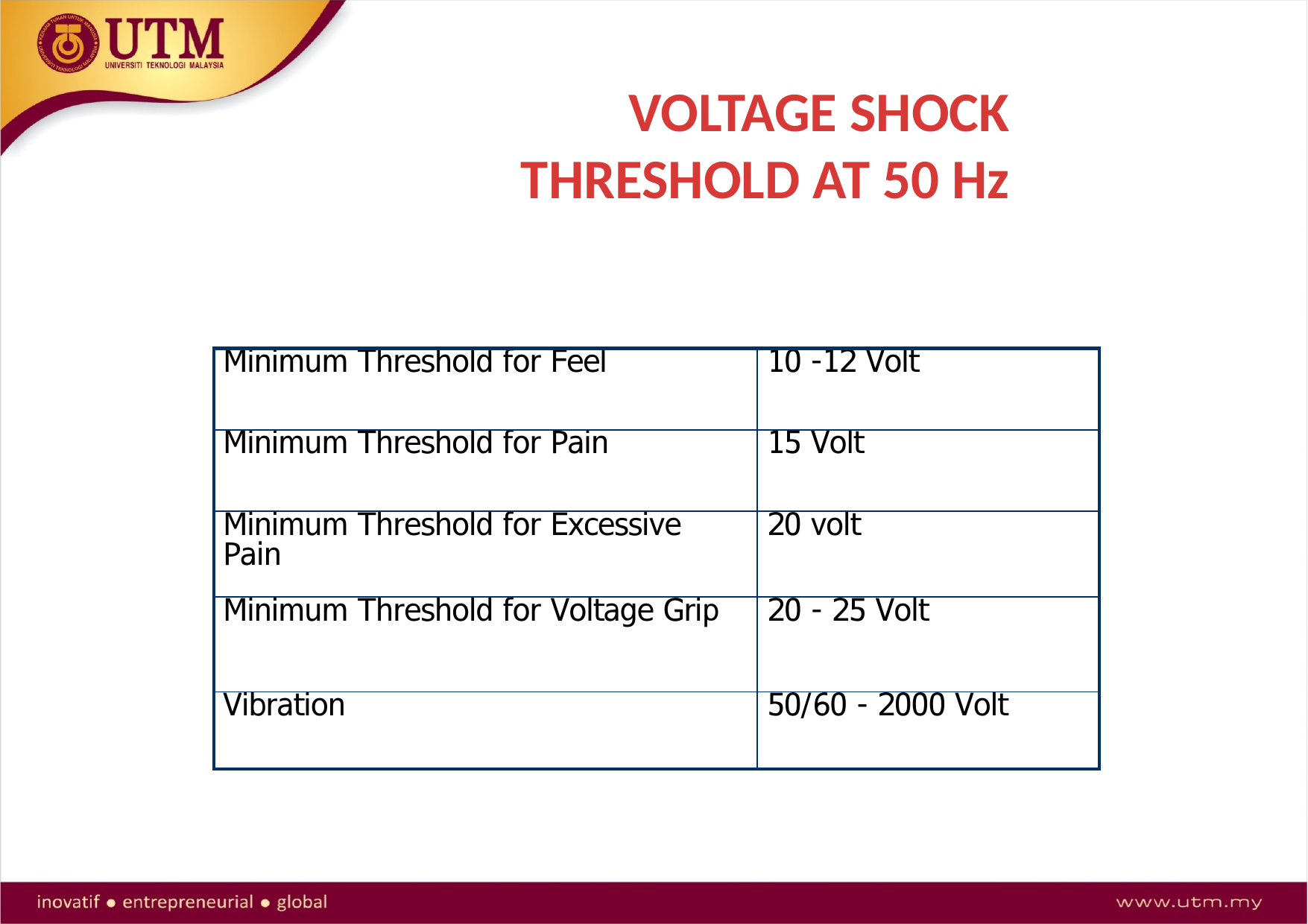

# VOLTAGE SHOCK THRESHOLD AT 50 Hz
| Minimum Threshold for Feel | 10 -12 Volt |
| --- | --- |
| Minimum Threshold for Pain | 15 Volt |
| Minimum Threshold for Excessive Pain | 20 volt |
| Minimum Threshold for Voltage Grip | 20 - 25 Volt |
| Vibration | 50/60 - 2000 Volt |